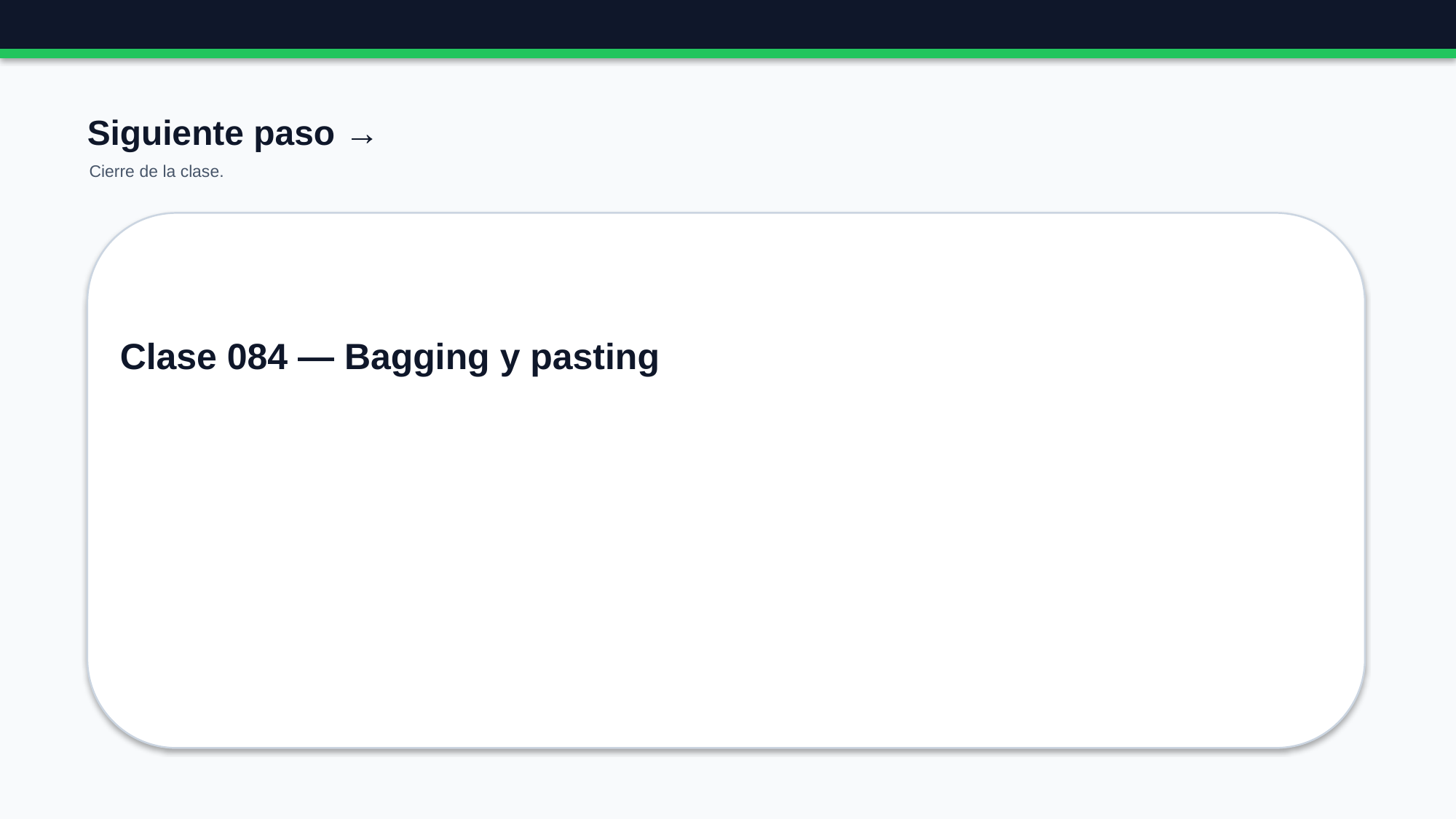

Siguiente paso →
Cierre de la clase.

Clase 084 — Bagging y pasting